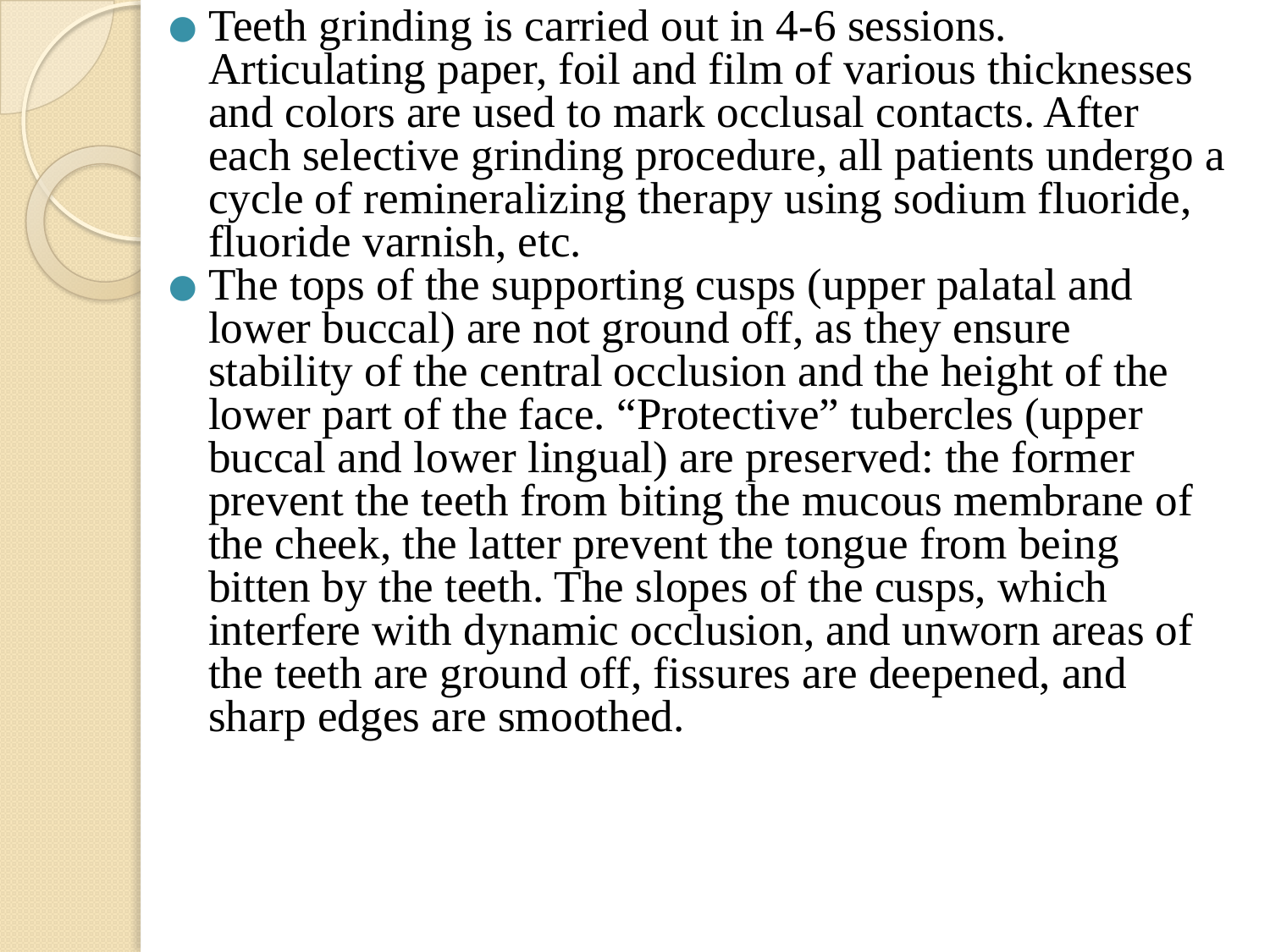

Teeth grinding is carried out in 4-6 sessions. Articulating paper, foil and film of various thicknesses and colors are used to mark occlusal contacts. After each selective grinding procedure, all patients undergo a cycle of remineralizing therapy using sodium fluoride, fluoride varnish, etc.
The tops of the supporting cusps (upper palatal and lower buccal) are not ground off, as they ensure stability of the central occlusion and the height of the lower part of the face. “Protective” tubercles (upper buccal and lower lingual) are preserved: the former prevent the teeth from biting the mucous membrane of the cheek, the latter prevent the tongue from being bitten by the teeth. The slopes of the cusps, which interfere with dynamic occlusion, and unworn areas of the teeth are ground off, fissures are deepened, and sharp edges are smoothed.